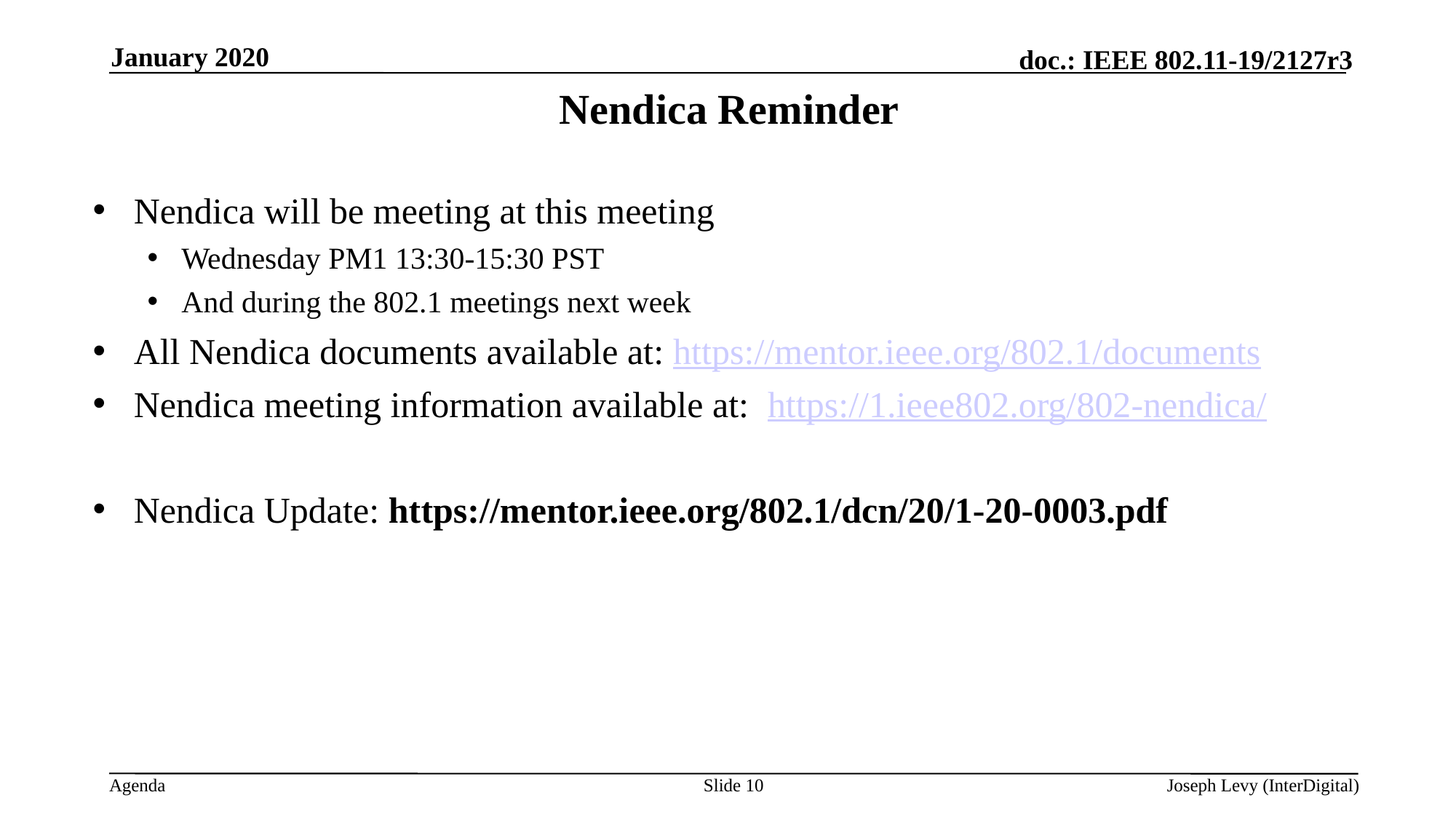

January 2020
# Nendica Reminder
Nendica will be meeting at this meeting
Wednesday PM1 13:30-15:30 PST
And during the 802.1 meetings next week
All Nendica documents available at: https://mentor.ieee.org/802.1/documents
Nendica meeting information available at:  https://1.ieee802.org/802-nendica/

Nendica Update: https://mentor.ieee.org/802.1/dcn/20/1-20-0003.pdf
Slide 10
Joseph Levy (InterDigital)